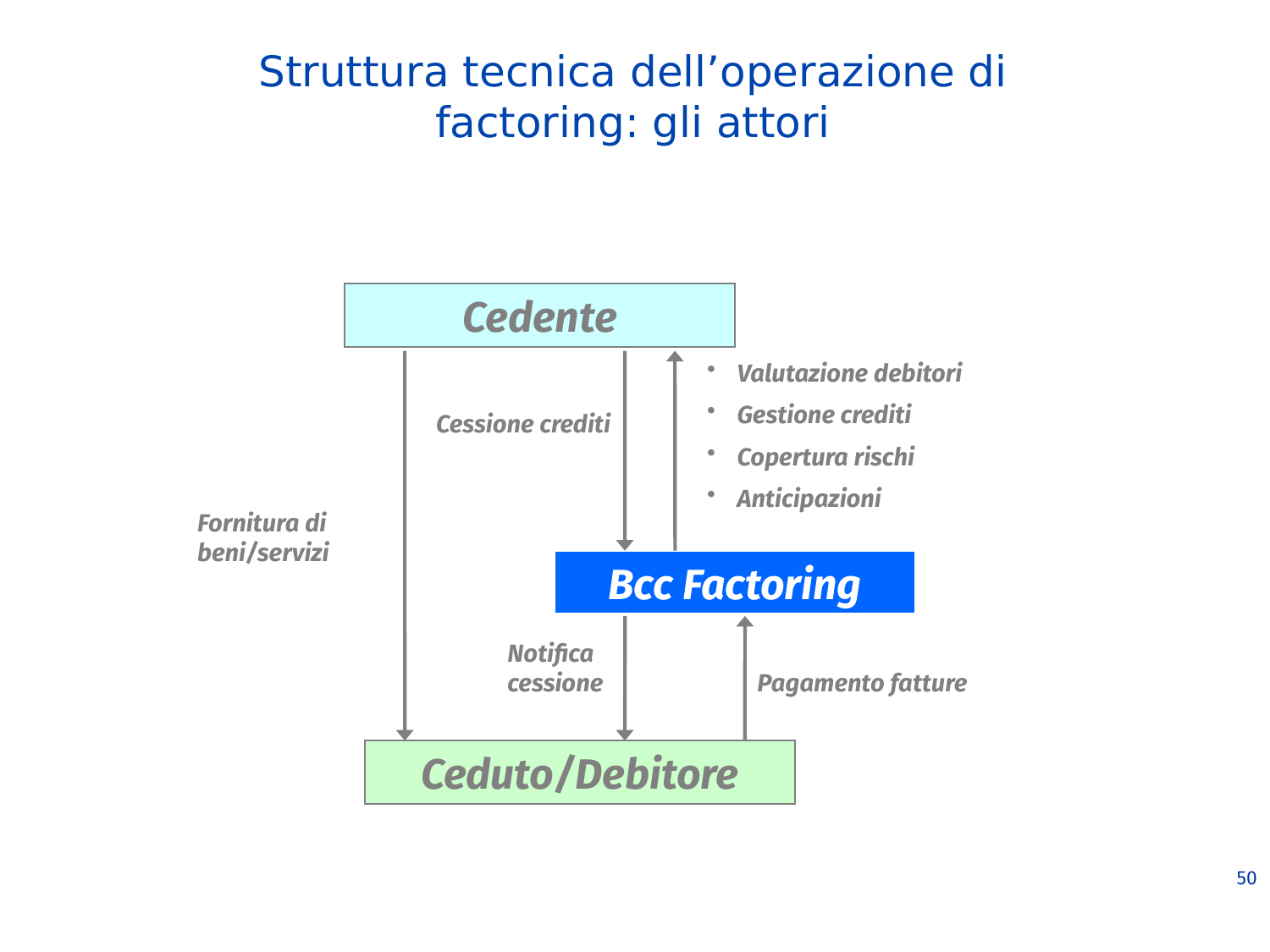

Struttura tecnica dell’operazione di factoring: gli attori
Cedente

Valutazione debitori
Gestione crediti
Copertura rischi
Anticipazioni
Cessione crediti
Fornitura di beni/servizi
Bcc Factoring

Notifica cessione
Pagamento fatture
Ceduto/Debitore
50